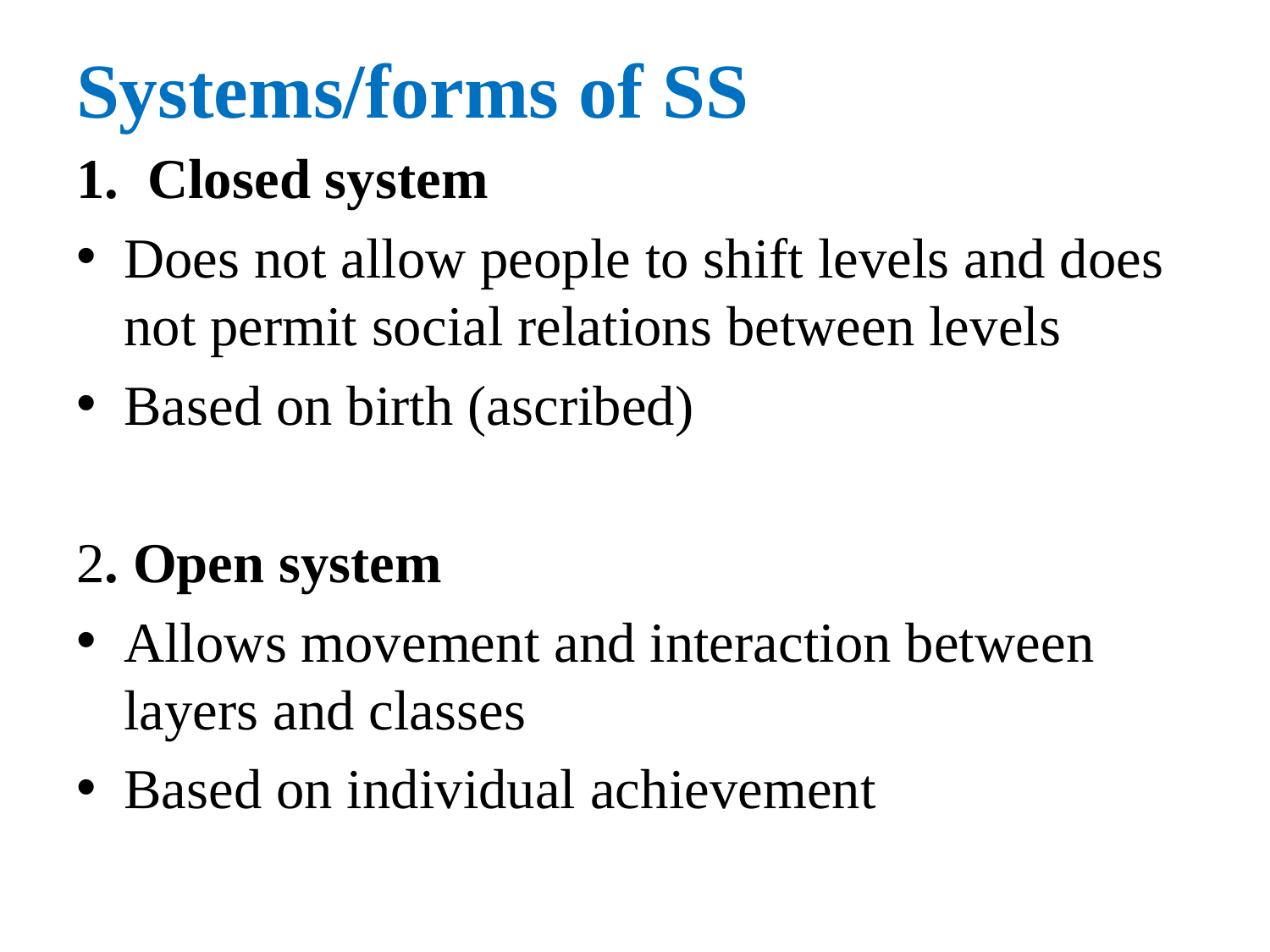

# Systems/forms of SS
Closed system
Does not allow people to shift levels and does not permit social relations between levels
Based on birth (ascribed)

2. Open system
Allows movement and interaction between layers and classes
Based on individual achievement